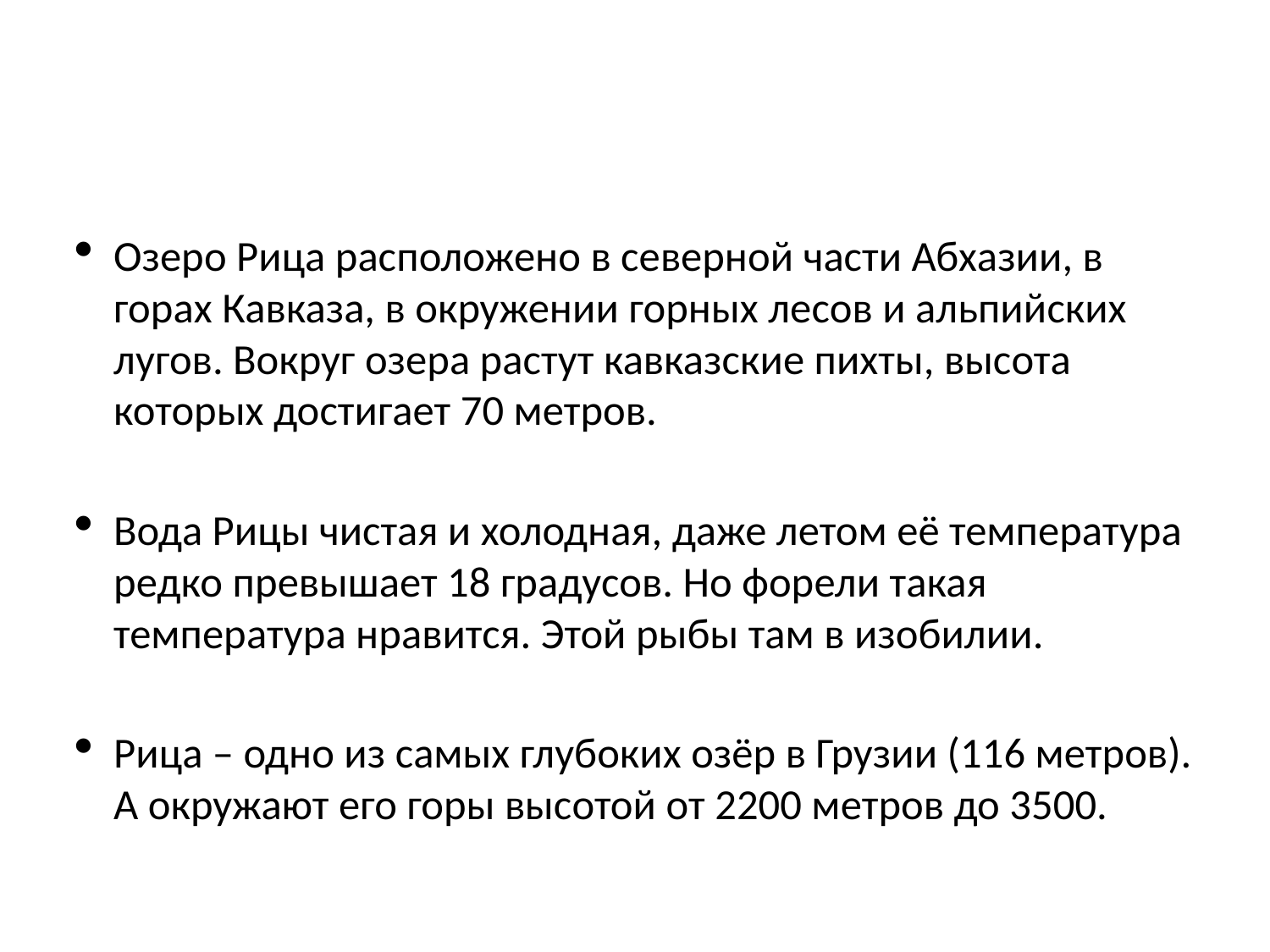

#
Озеро Рица расположено в северной части Абхазии, в горах Кавказа, в окружении горных лесов и альпийских лугов. Вокруг озера растут кавказские пихты, высота которых достигает 70 метров.

Вода Рицы чистая и холодная, даже летом её температура редко превышает 18 градусов. Но форели такая температура нравится. Этой рыбы там в изобилии.

Рица – одно из самых глубоких озёр в Грузии (116 метров). А окружают его горы высотой от 2200 метров до 3500.